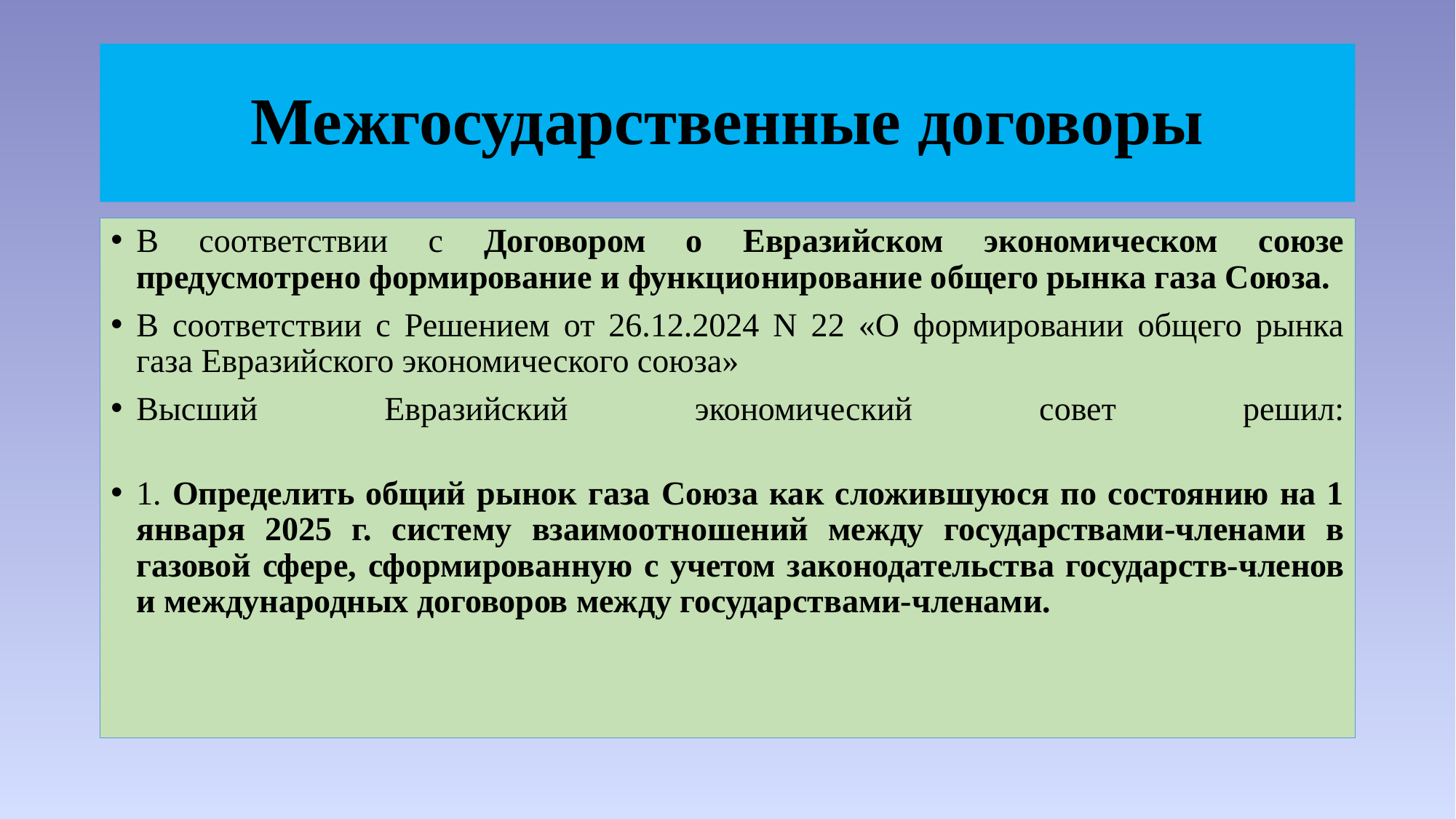

# Межгосударственные договоры
В соответствии с Договором о Евразийском экономическом союзе предусмотрено формирование и функционирование общего рынка газа Союза.
В соответствии с Решением от 26.12.2024 N 22 «О формировании общего рынка газа Евразийского экономического союза»
Высший Евразийский экономический совет решил:
1. Определить общий рынок газа Союза как сложившуюся по состоянию на 1 января 2025 г. систему взаимоотношений между государствами-членами в газовой сфере, сформированную с учетом законодательства государств-членов и международных договоров между государствами-членами.